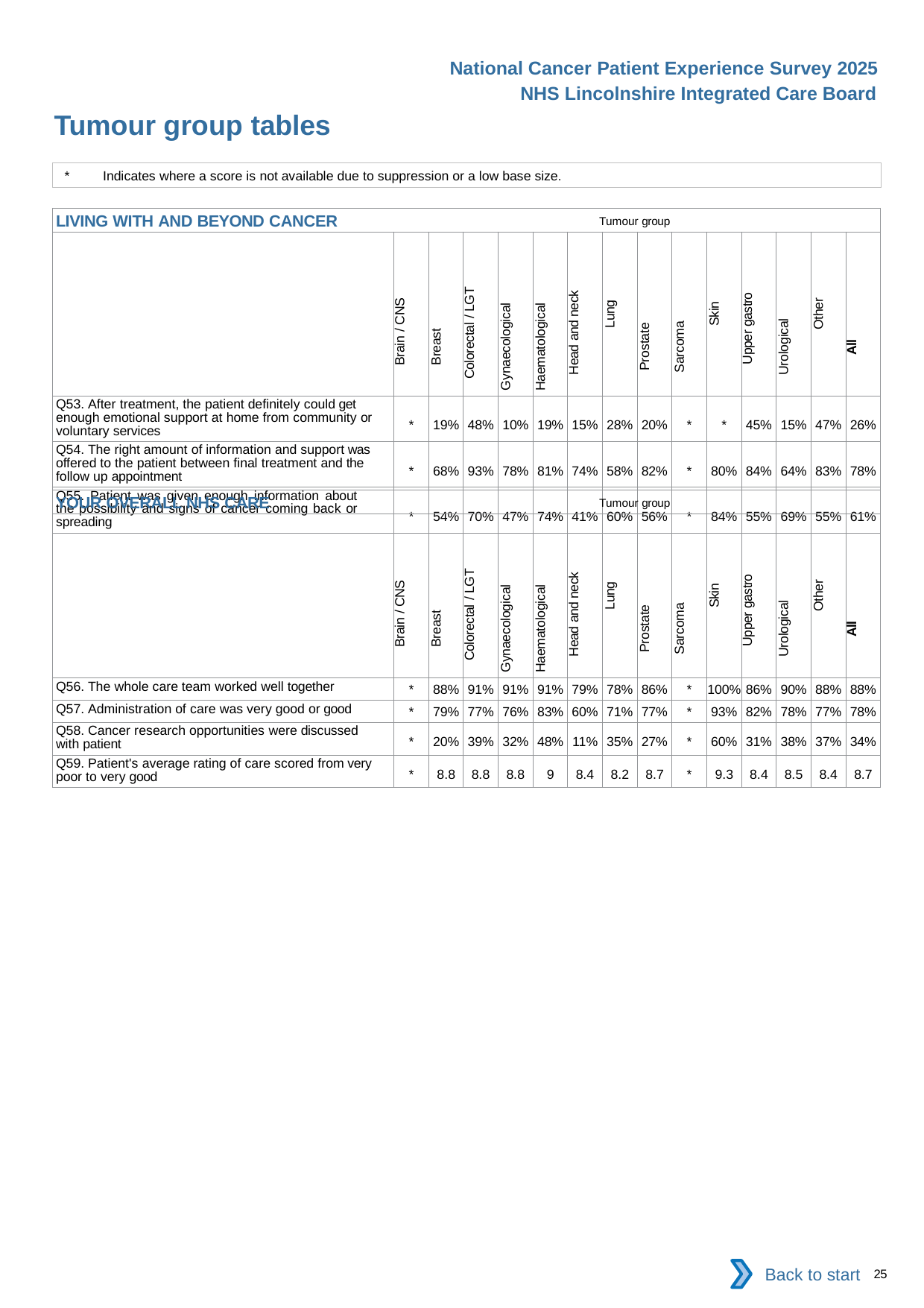

National Cancer Patient Experience Survey 2025
NHS Lincolnshire Integrated Care Board
Tumour group tables (5)
*	Indicates where a score is not available due to suppression or a low base size.
| LIVING WITH AND BEYOND CANCER Tumour group |  |  |  |  |  |  |  |  |  |  |  |  |  |  |
| --- | --- | --- | --- | --- | --- | --- | --- | --- | --- | --- | --- | --- | --- | --- |
|  | Brain / CNS | Breast | Colorectal / LGT | Gynaecological | Haematological | Head and neck | Lung | Prostate | Sarcoma | Skin | Upper gastro | Urological | Other | All |
| Q53. After treatment, the patient definitely could get enough emotional support at home from community or voluntary services | \* | 19% | 48% | 10% | 19% | 15% | 28% | 20% | \* | \* | 45% | 15% | 47% | 26% |
| Q54. The right amount of information and support was offered to the patient between final treatment and the follow up appointment | \* | 68% | 93% | 78% | 81% | 74% | 58% | 82% | \* | 80% | 84% | 64% | 83% | 78% |
| Q55. Patient was given enough information about the possibility and signs of cancer coming back or spreading | \* | 54% | 70% | 47% | 74% | 41% | 60% | 56% | \* | 84% | 55% | 69% | 55% | 61% |
| YOUR OVERALL NHS CARE Tumour group |  |  |  |  |  |  |  |  |  |  |  |  |  |  |
| --- | --- | --- | --- | --- | --- | --- | --- | --- | --- | --- | --- | --- | --- | --- |
|  | Brain / CNS | Breast | Colorectal / LGT | Gynaecological | Haematological | Head and neck | Lung | Prostate | Sarcoma | Skin | Upper gastro | Urological | Other | All |
| Q56. The whole care team worked well together | \* | 88% | 91% | 91% | 91% | 79% | 78% | 86% | \* | 100% | 86% | 90% | 88% | 88% |
| Q57. Administration of care was very good or good | \* | 79% | 77% | 76% | 83% | 60% | 71% | 77% | \* | 93% | 82% | 78% | 77% | 78% |
| Q58. Cancer research opportunities were discussed with patient | \* | 20% | 39% | 32% | 48% | 11% | 35% | 27% | \* | 60% | 31% | 38% | 37% | 34% |
| Q59. Patient's average rating of care scored from very poor to very good | \* | 8.8 | 8.8 | 8.8 | 9 | 8.4 | 8.2 | 8.7 | \* | 9.3 | 8.4 | 8.5 | 8.4 | 8.7 |
Back to start

25